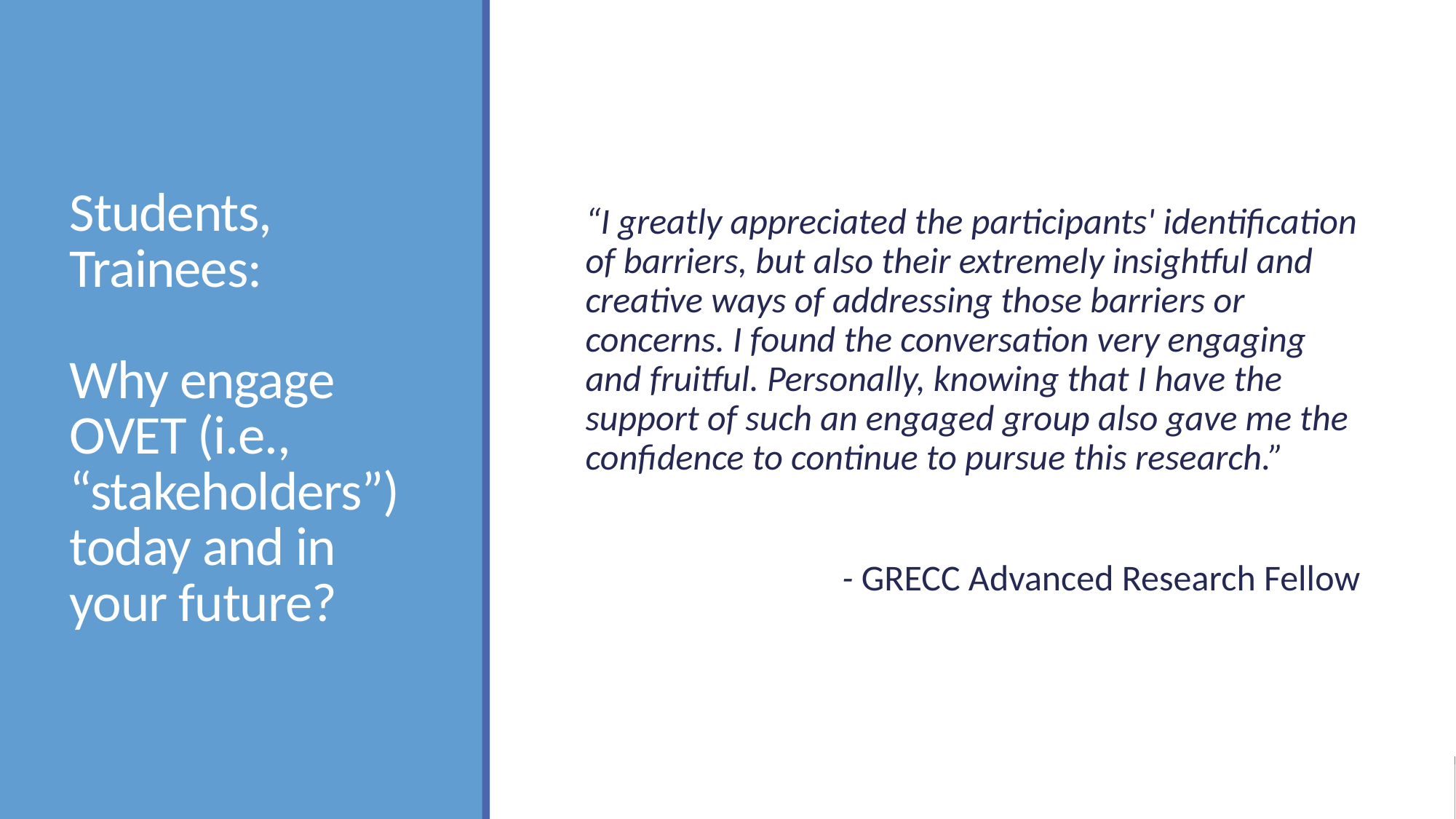

# Students, Trainees: Why engage OVET (i.e., “stakeholders”) today and in your future?
“I greatly appreciated the participants' identification of barriers, but also their extremely insightful and creative ways of addressing those barriers or concerns. I found the conversation very engaging and fruitful. Personally, knowing that I have the support of such an engaged group also gave me the confidence to continue to pursue this research.”

- GRECC Advanced Research Fellow